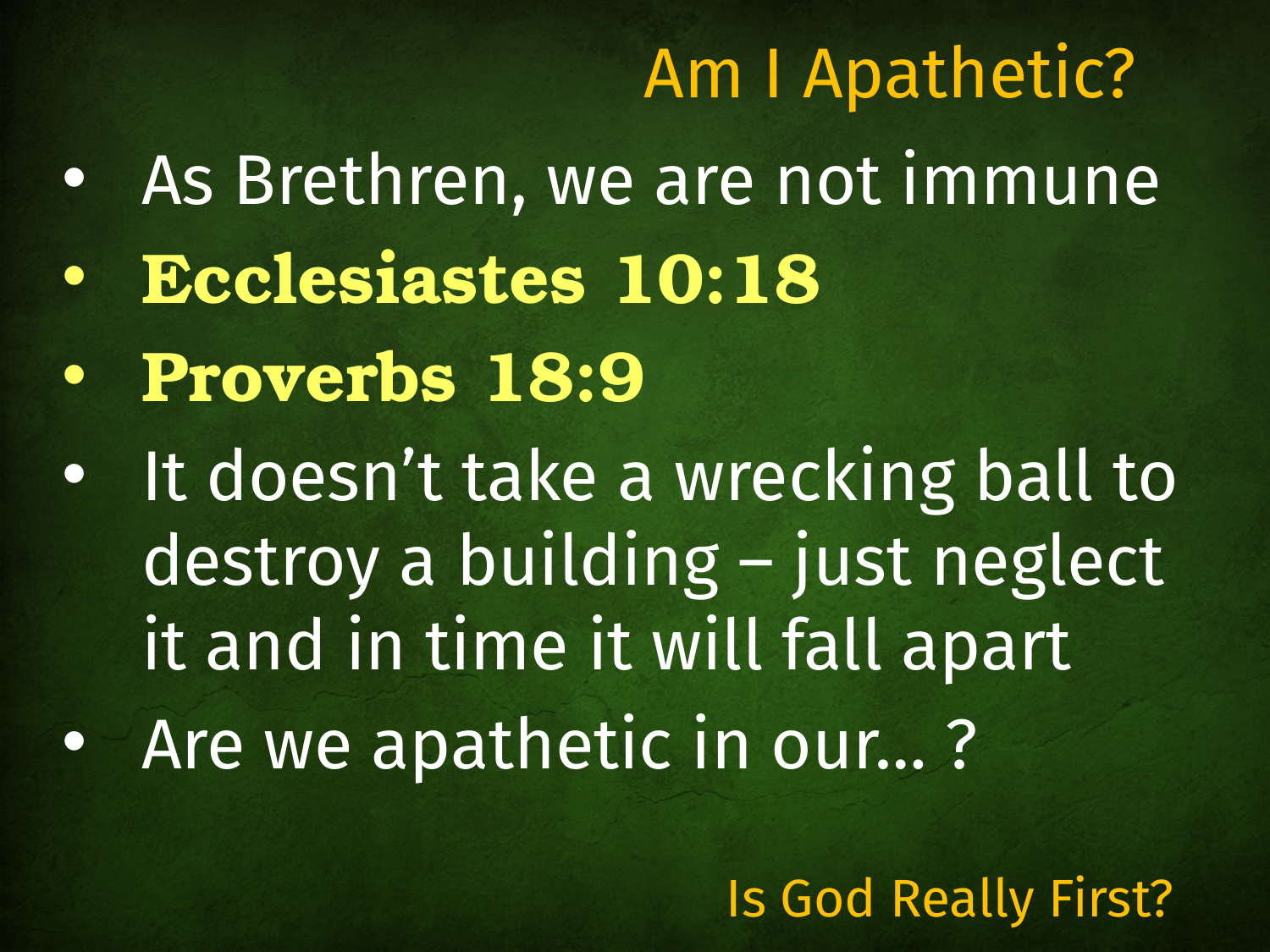

# Am I Apathetic?
As Brethren, we are not immune
Ecclesiastes 10:18
Proverbs 18:9
It doesn’t take a wrecking ball to destroy a building – just neglect it and in time it will fall apart
Are we apathetic in our… ?
Is God Really First?